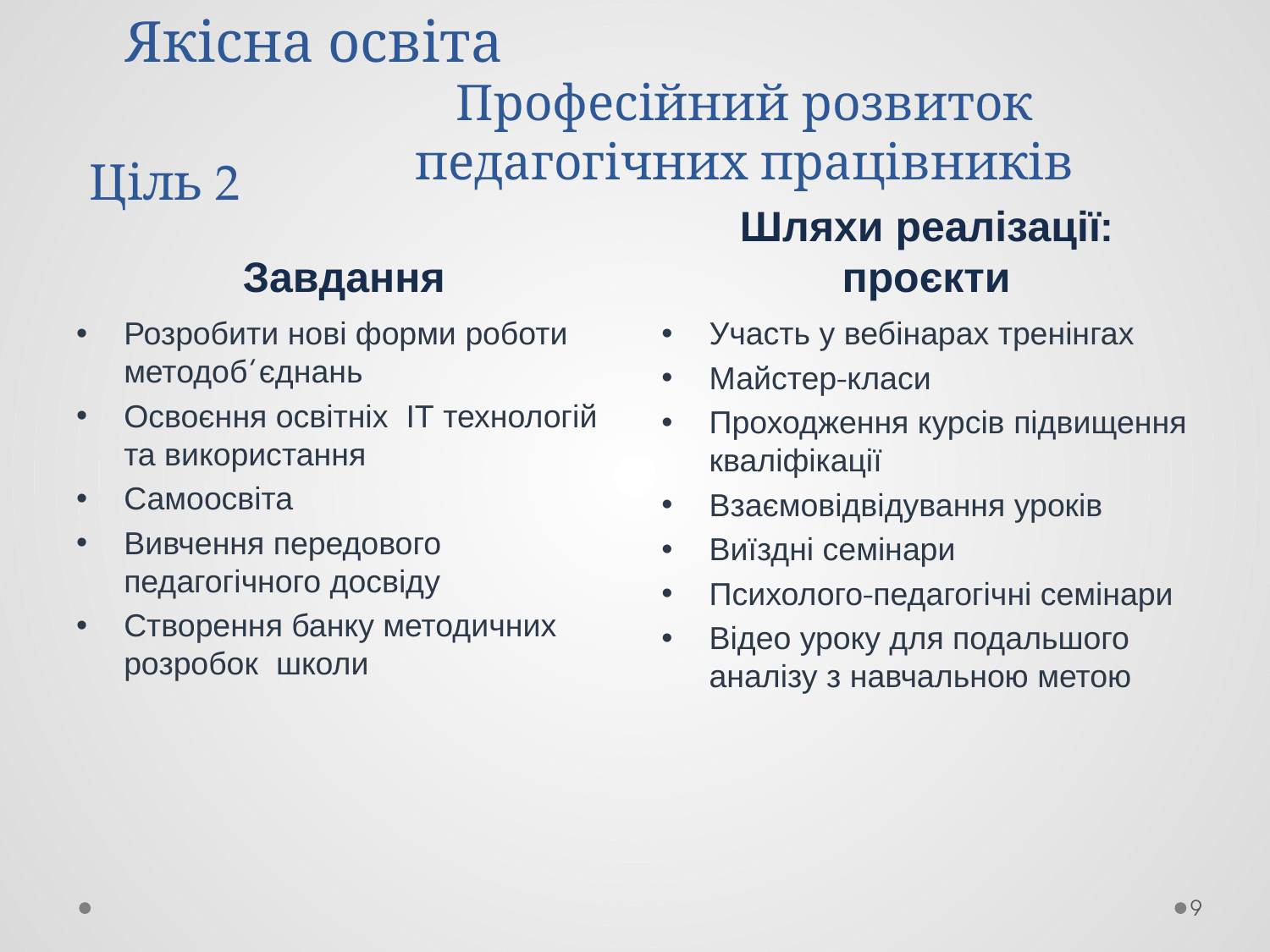

# Якісна освіта
Професійний розвиток педагогічних працівників
Ціль 2
Шляхи реалізації: проєкти
Завдання
Розробити нові форми роботи методоб’єднань
Освоєння освітніх  ІТ технологій та використання
Самоосвіта
Вивчення передового педагогічного досвіду
Створення банку методичних розробок  школи

Участь у вебінарах тренінгах
Майстер-класи
Проходження курсів підвищення кваліфікації
Взаємовідвідування уроків
Виїздні семінари
Психолого-педагогічні семінари
Відео уроку для подальшого аналізу з навчальною метою
9